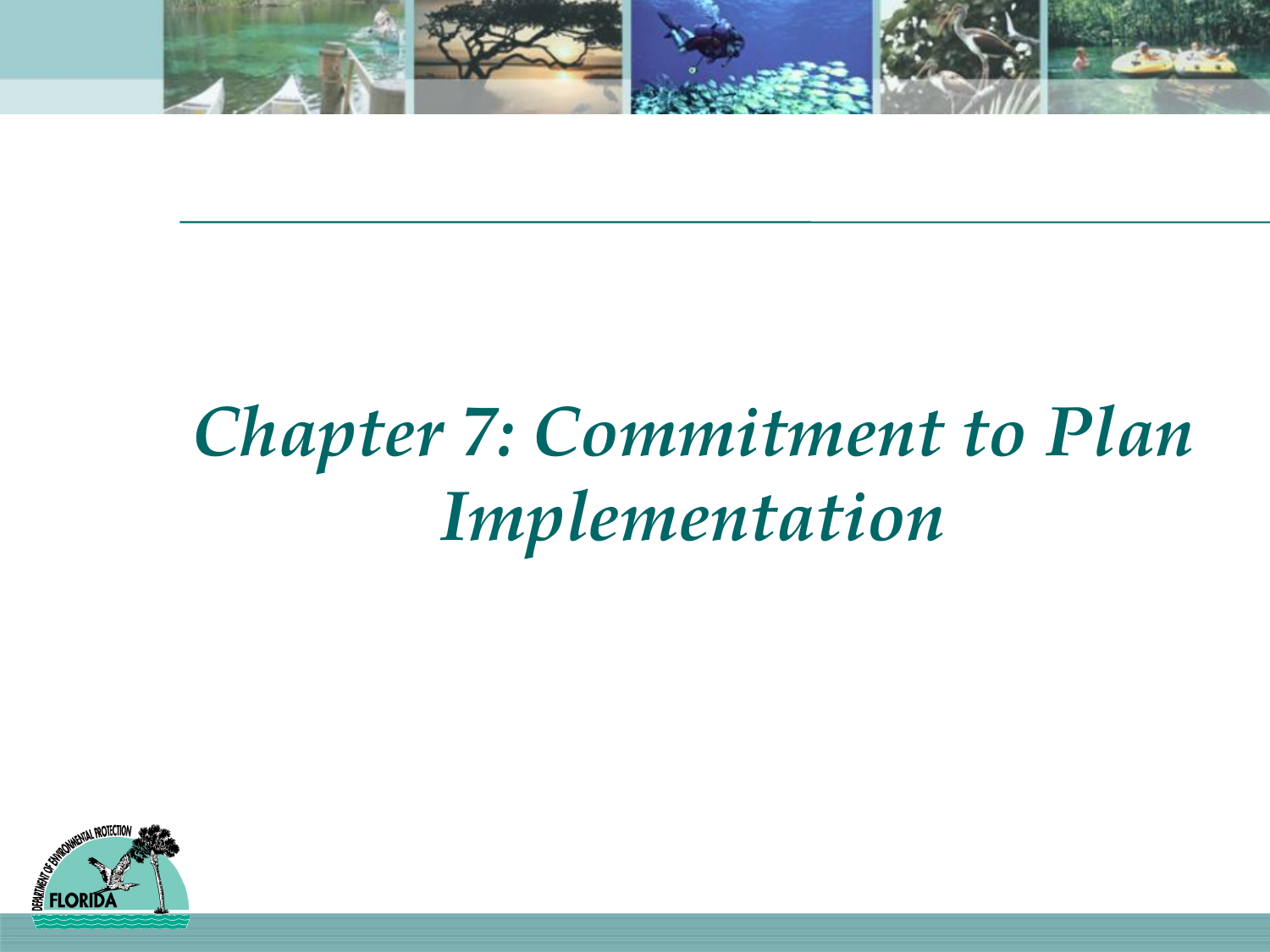

# Chapter 7: Commitment to Plan Implementation